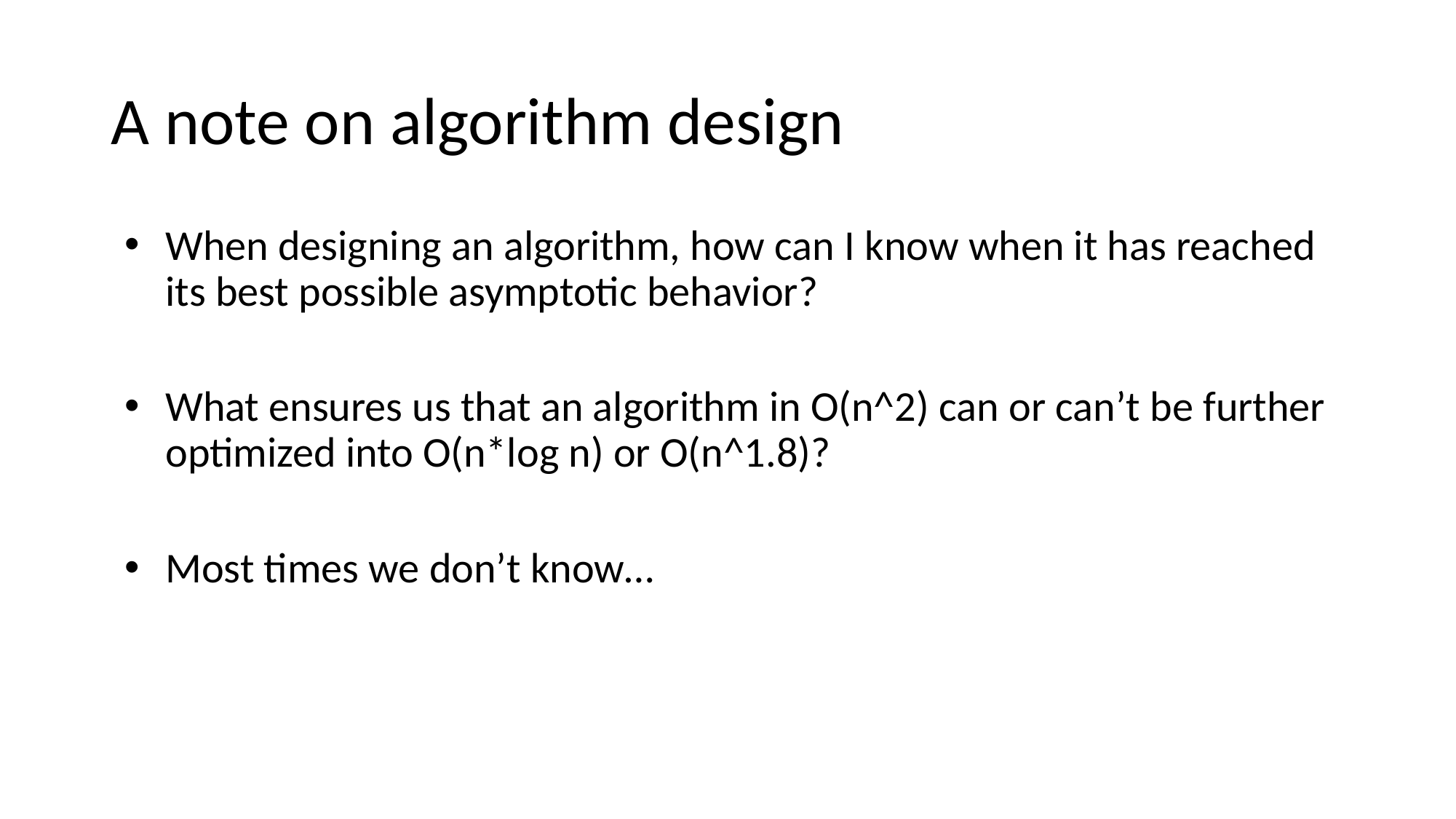

# A note on algorithm design
When designing an algorithm, how can I know when it has reached its best possible asymptotic behavior?

What ensures us that an algorithm in O(n^2) can or can’t be further optimized into O(n*log n) or O(n^1.8)?

Most times we don’t know…